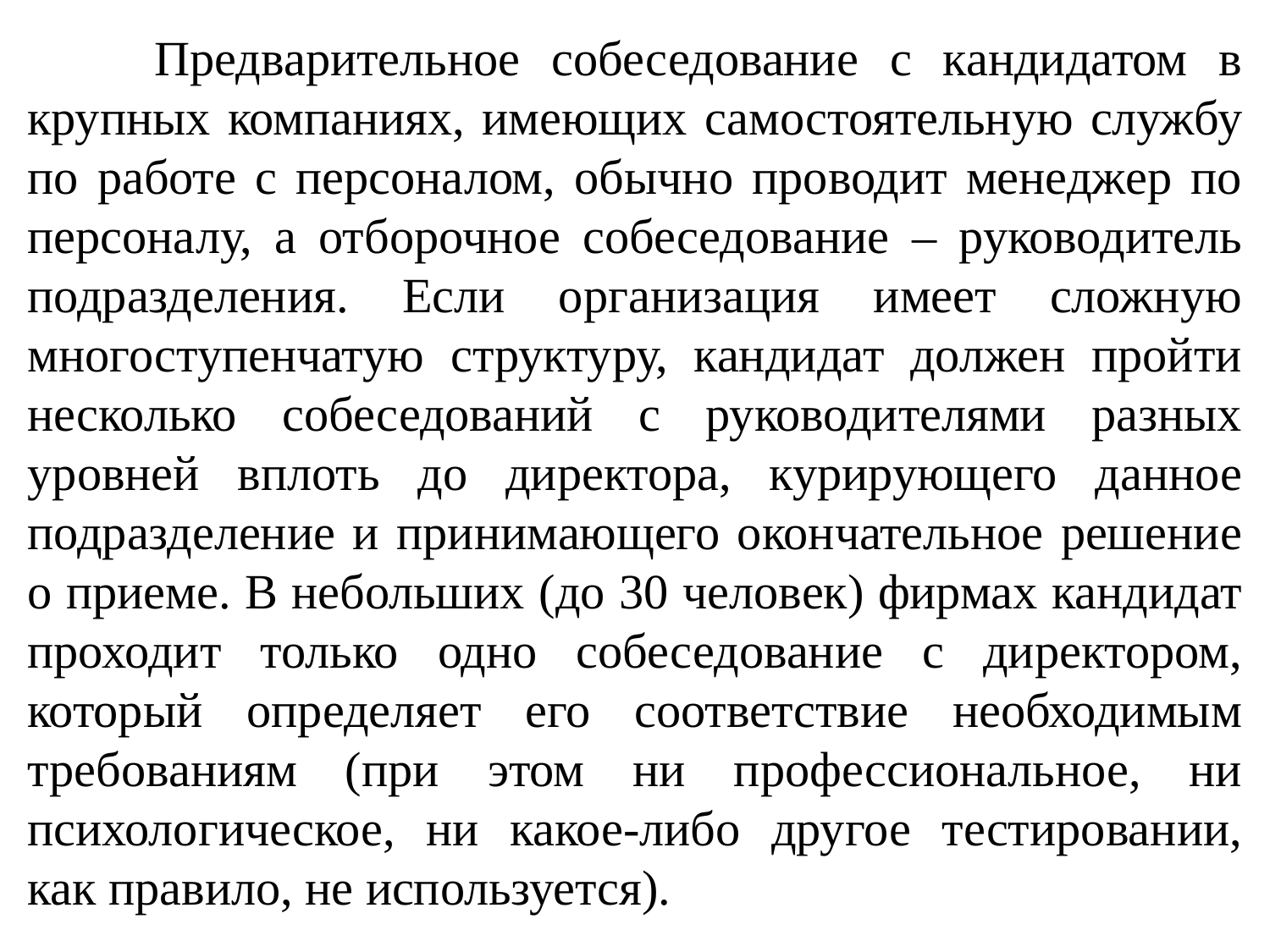

Предварительное собеседование с кандидатом в крупных компаниях, имеющих самостоятельную службу по работе с персоналом, обычно проводит менеджер по персоналу, а отборочное собеседование – руководитель подразделения. Если организация имеет сложную многоступенчатую структуру, кандидат должен пройти несколько собеседований с руководителями разных уровней вплоть до директора, курирующего данное подразделение и принимающего окончательное решение о приеме. В небольших (до 30 человек) фирмах кандидат проходит только одно собеседование с директором, который определяет его соответствие необходимым требованиям (при этом ни профессиональное, ни психологическое, ни какое-либо другое тестировании, как правило, не используется).